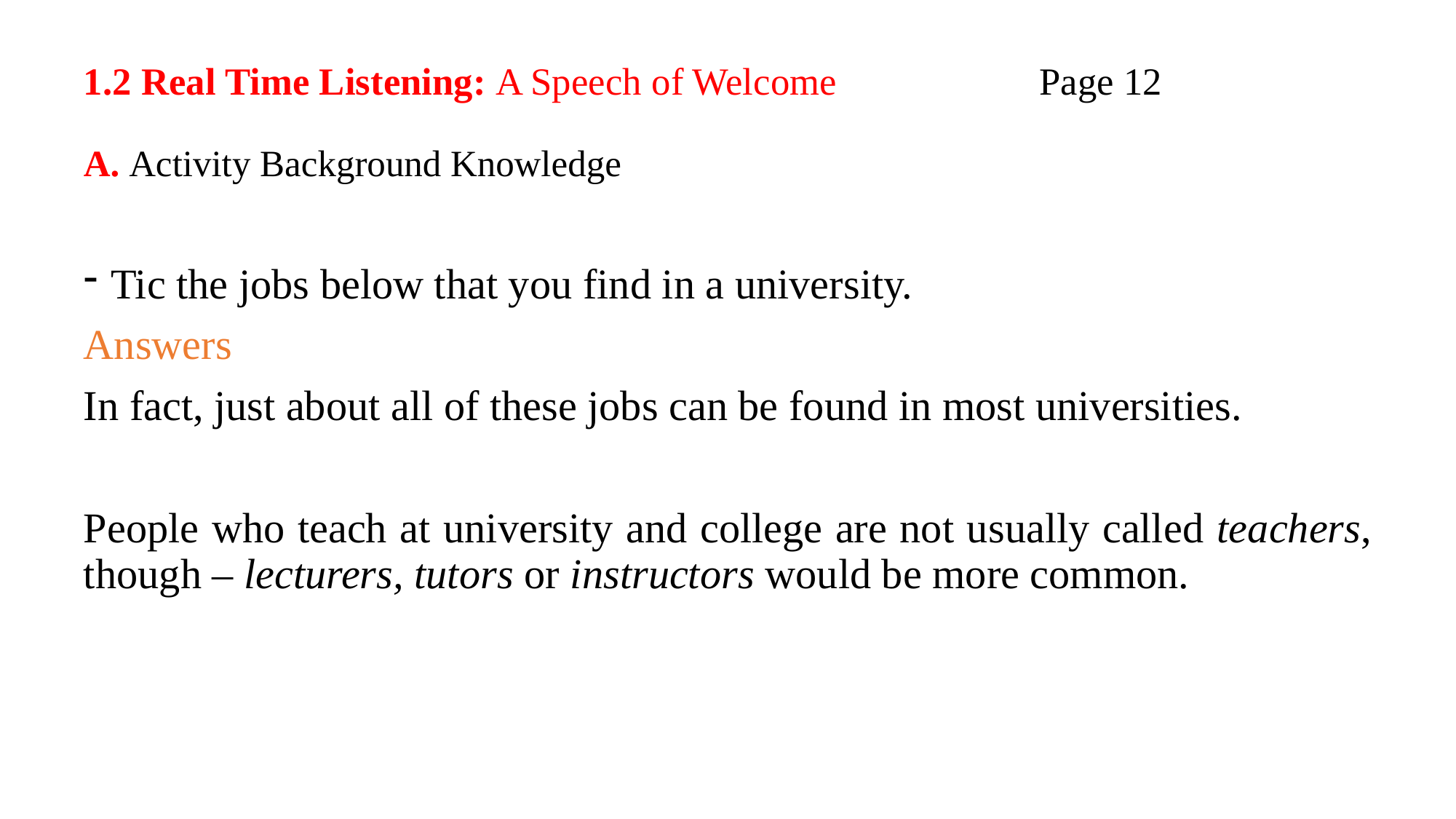

# 1.2 Real Time Listening: A Speech of Welcome                     Page 12 A. Activity Background Knowledge
Tic the jobs below that you find in a university.
Answers
In fact, just about all of these jobs can be found in most universities.

People who teach at university and college are not usually called teachers, though – lecturers, tutors or instructors would be more common.